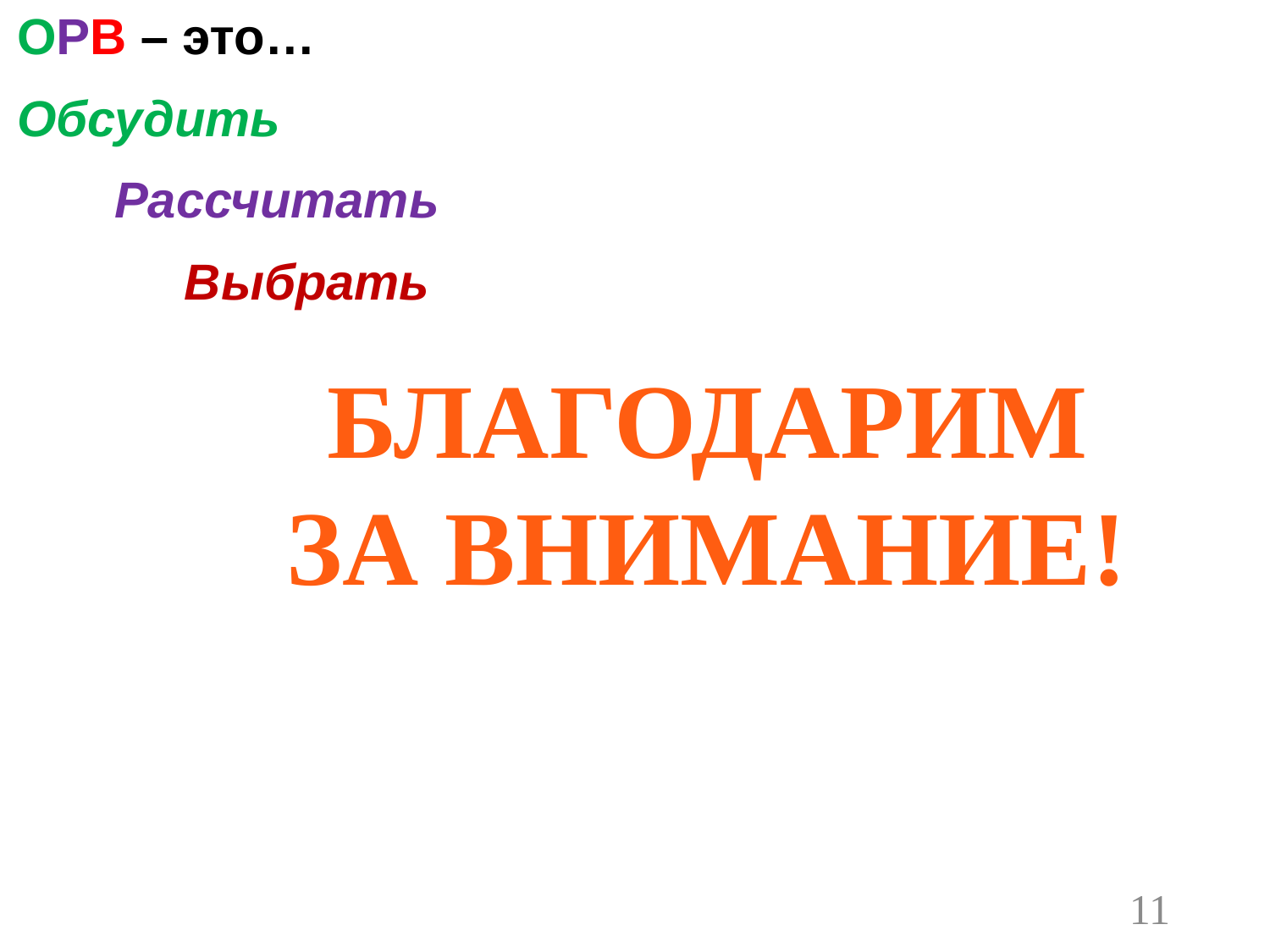

ОРВ – это…
Обсудить
       Рассчитать
            Выбрать

БЛАГОДАРИМ
ЗА ВНИМАНИЕ!
11